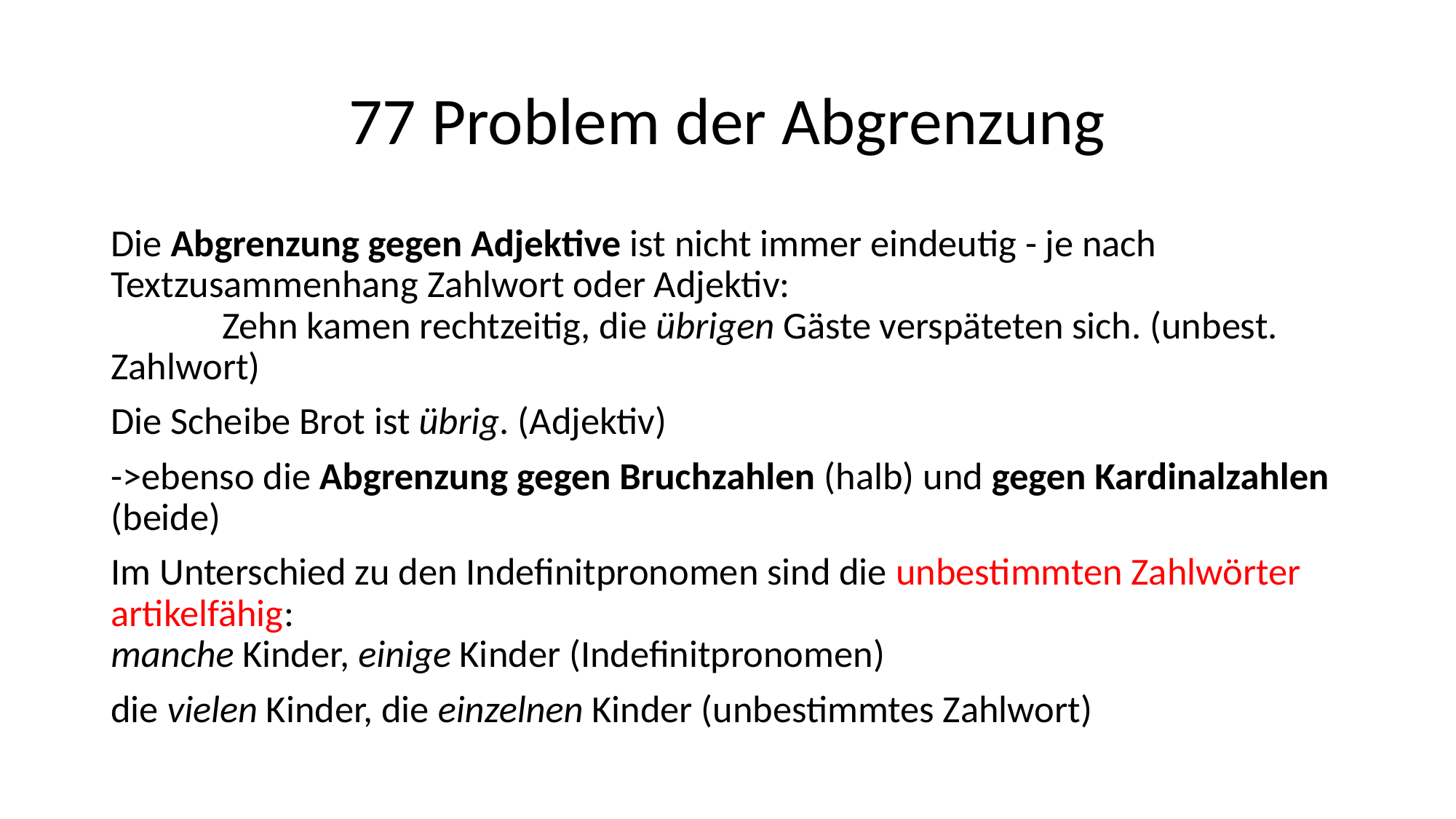

# 77 Problem der Abgrenzung
Die Abgrenzung gegen Adjektive ist nicht immer eindeutig - je nach Textzusammenhang Zahlwort oder Adjektiv:                                                                              Zehn kamen rechtzeitig, die übrigen Gäste verspäteten sich. (unbest. Zahlwort)
Die Scheibe Brot ist übrig. (Adjektiv)
->ebenso die Abgrenzung gegen Bruchzahlen (halb) und gegen Kardinalzahlen (beide)
Im Unterschied zu den Indefinitpronomen sind die unbestimmten Zahlwörter artikelfähig:                                                                                                                   manche Kinder, einige Kinder (Indefinitpronomen)
die vielen Kinder, die einzelnen Kinder (unbestimmtes Zahlwort)